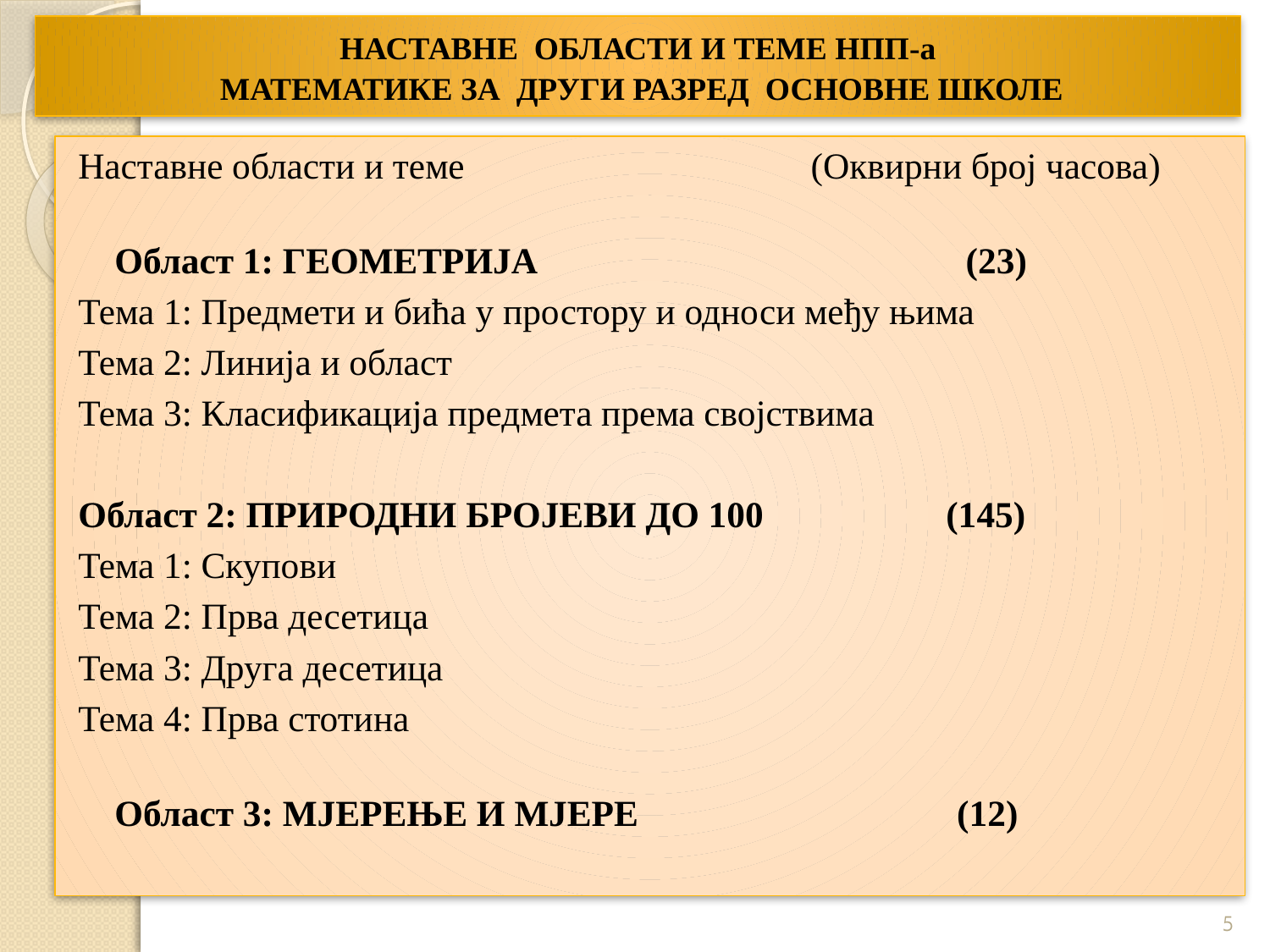

# НАСТАВНЕ  ОБЛАСТИ И ТЕМЕ НПП-а МАТЕМАТИКЕ ЗА  ДРУГИ РАЗРЕД  ОСНОВНЕ ШКОЛЕ
Наставне области и теме                                      (Оквирни број часова)
Област 1: ГЕОМЕТРИЈА                                               (23)
Тема 1: Предмети и бића у простору и односи међу њима
Тема 2: Линија и област
Тема 3: Класификација предмета према својствима

Област 2: ПРИРОДНИ БРОЈЕВИ ДО 100                    (145)
Тема 1: Скупови
Тема 2: Прва десетица
Тема 3: Друга десетица
Тема 4: Прва стотина
Област 3: МЈЕРЕЊЕ И МЈЕРЕ                                   (12)

5